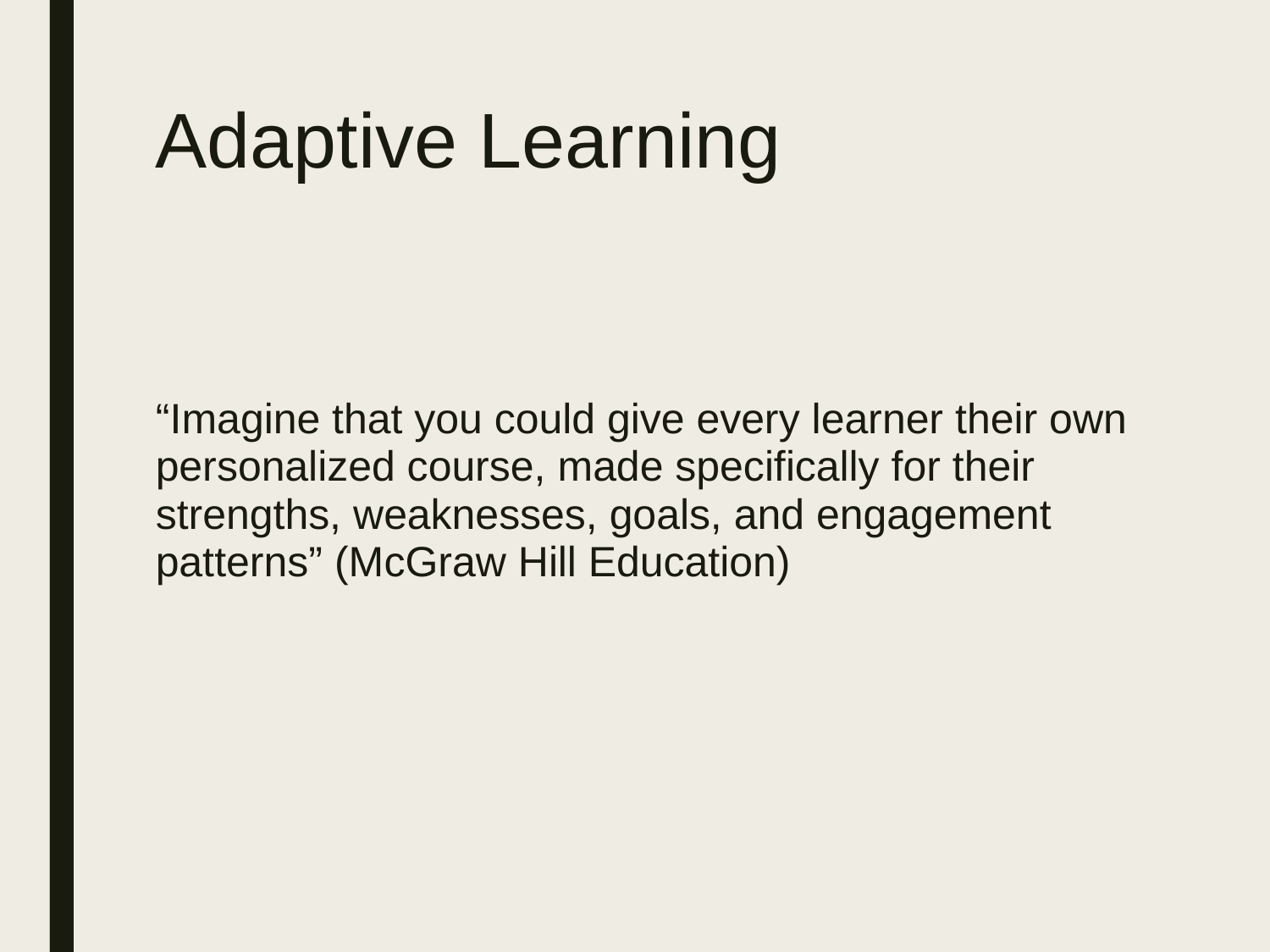

# Adaptive Learning

“Imagine that you could give every learner their own personalized course, made specifically for their strengths, weaknesses, goals, and engagement patterns” (McGraw Hill Education)